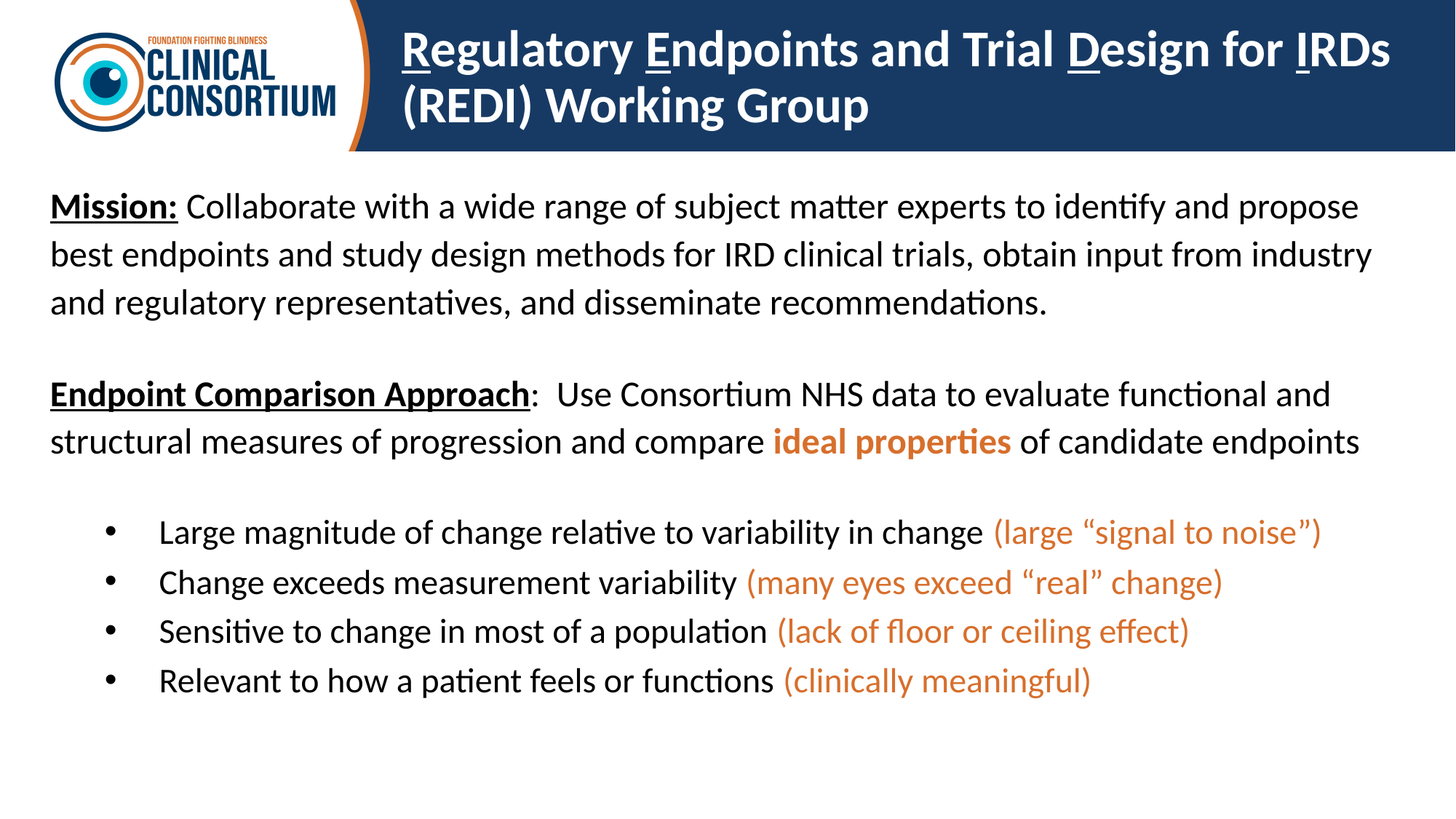

# Regulatory Endpoints and Trial Design for IRDs (REDI) Working Group
Mission: Collaborate with a wide range of subject matter experts to identify and propose best endpoints and study design methods for IRD clinical trials, obtain input from industry and regulatory representatives, and disseminate recommendations.

Endpoint Comparison Approach:  Use Consortium NHS data to evaluate functional and structural measures of progression and compare ideal properties of candidate endpoints

Large magnitude of change relative to variability in change (large “signal to noise”)
Change exceeds measurement variability (many eyes exceed “real” change)
Sensitive to change in most of a population (lack of floor or ceiling effect)
Relevant to how a patient feels or functions (clinically meaningful)